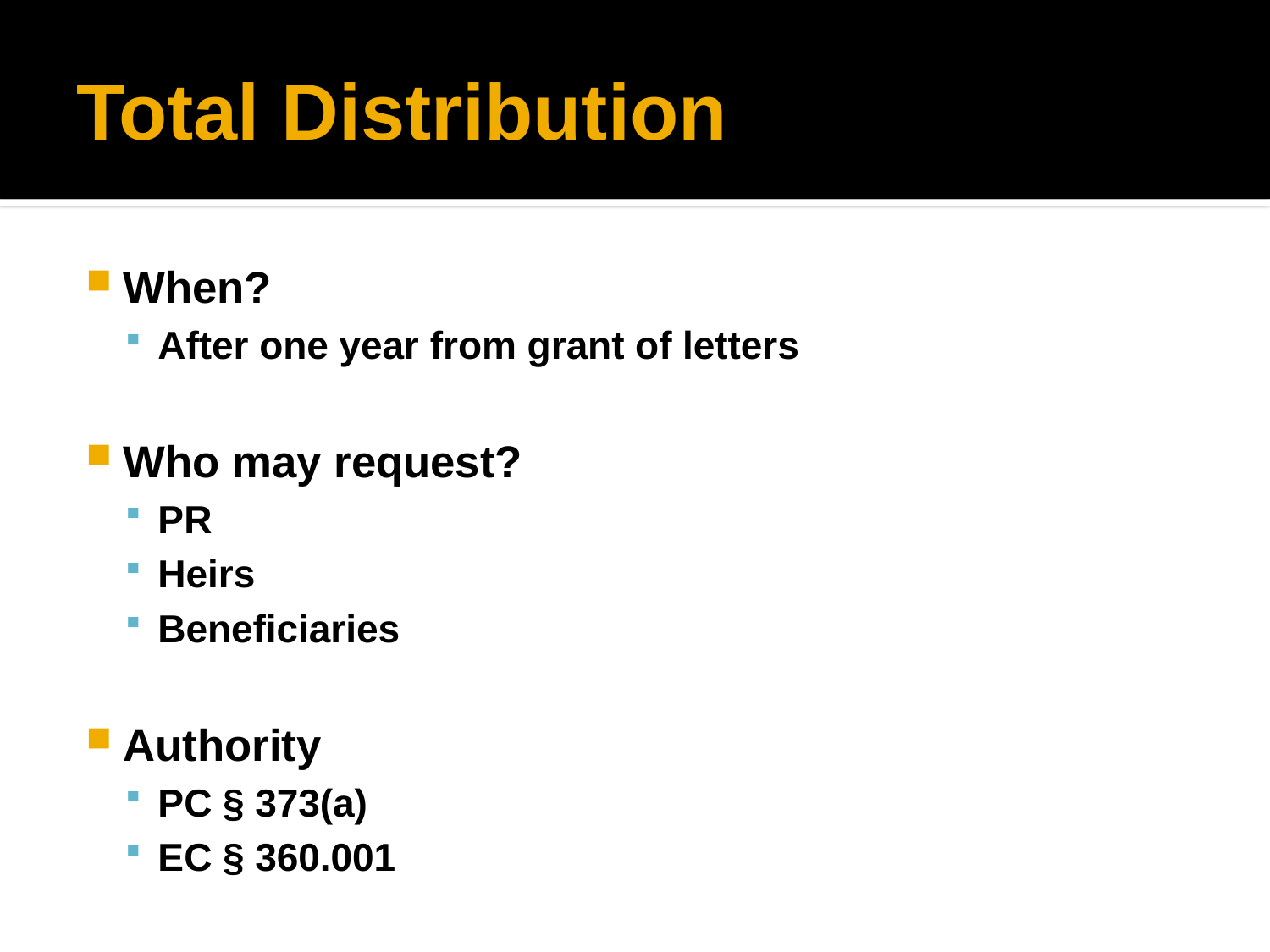

# Total Distribution
When?
After one year from grant of letters

Who may request?
PR
Heirs
Beneficiaries

Authority
PC § 373(a)
EC § 360.001